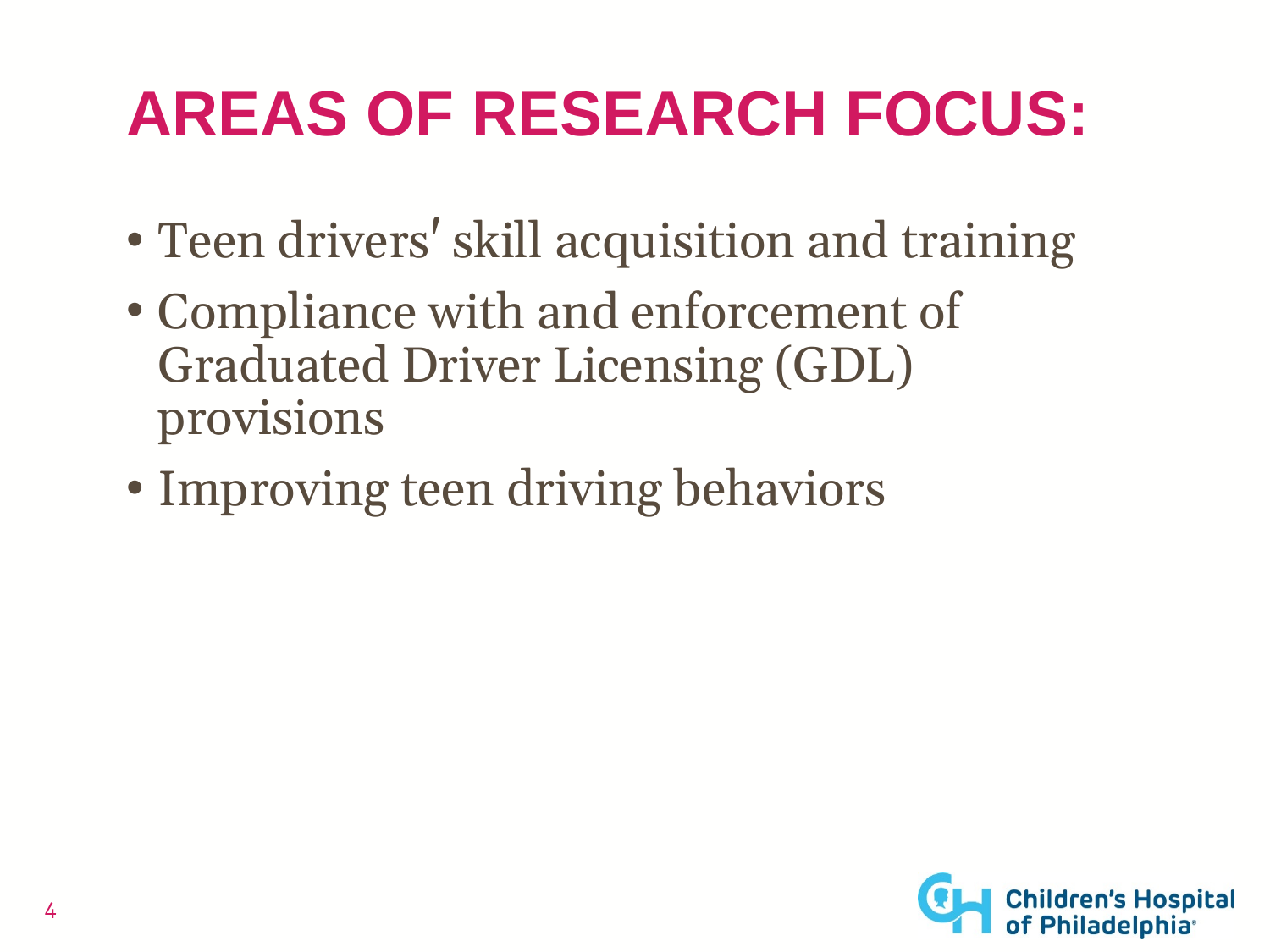

# Areas of research focus:
Teen drivers' skill acquisition and training
Compliance with and enforcement of Graduated Driver Licensing (GDL) provisions
Improving teen driving behaviors

4